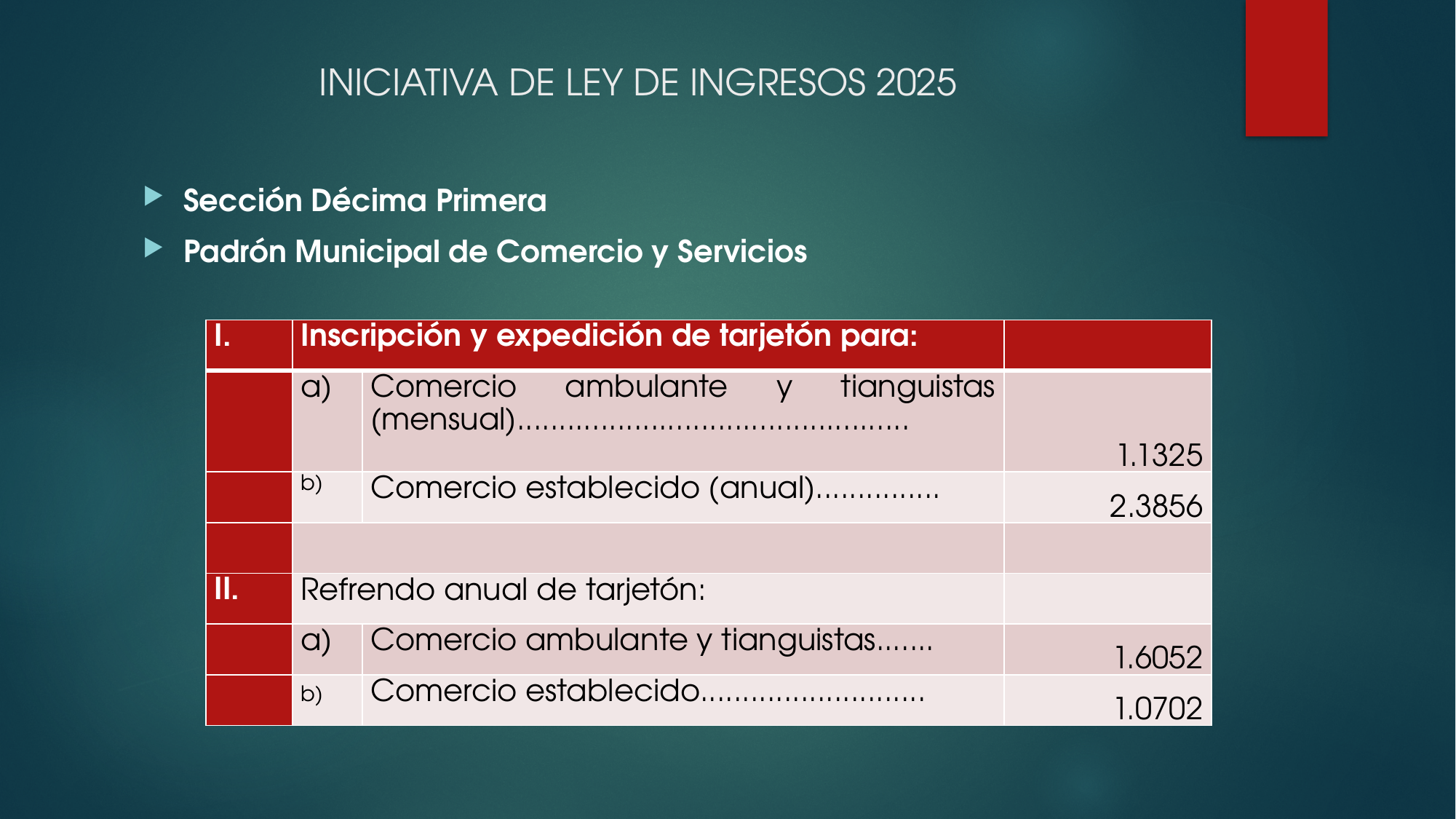

# INICIATIVA DE LEY DE INGRESOS 2025
Sección Décima Primera
Padrón Municipal de Comercio y Servicios

|  | Inscripción y expedición de tarjetón para: |  |  |
| --- | --- | --- | --- |
|  |  | Comercio ambulante y tianguistas (mensual)............................................... | 1.1325 |
|  | b) | Comercio establecido (anual)............... | 2.3856 |
|  |  |  |  |
| II. | Refrendo anual de tarjetón: |  |  |
|  |  | Comercio ambulante y tianguistas....... | 1.6052 |
|  | b) | Comercio establecido........................... | 1.0702 |